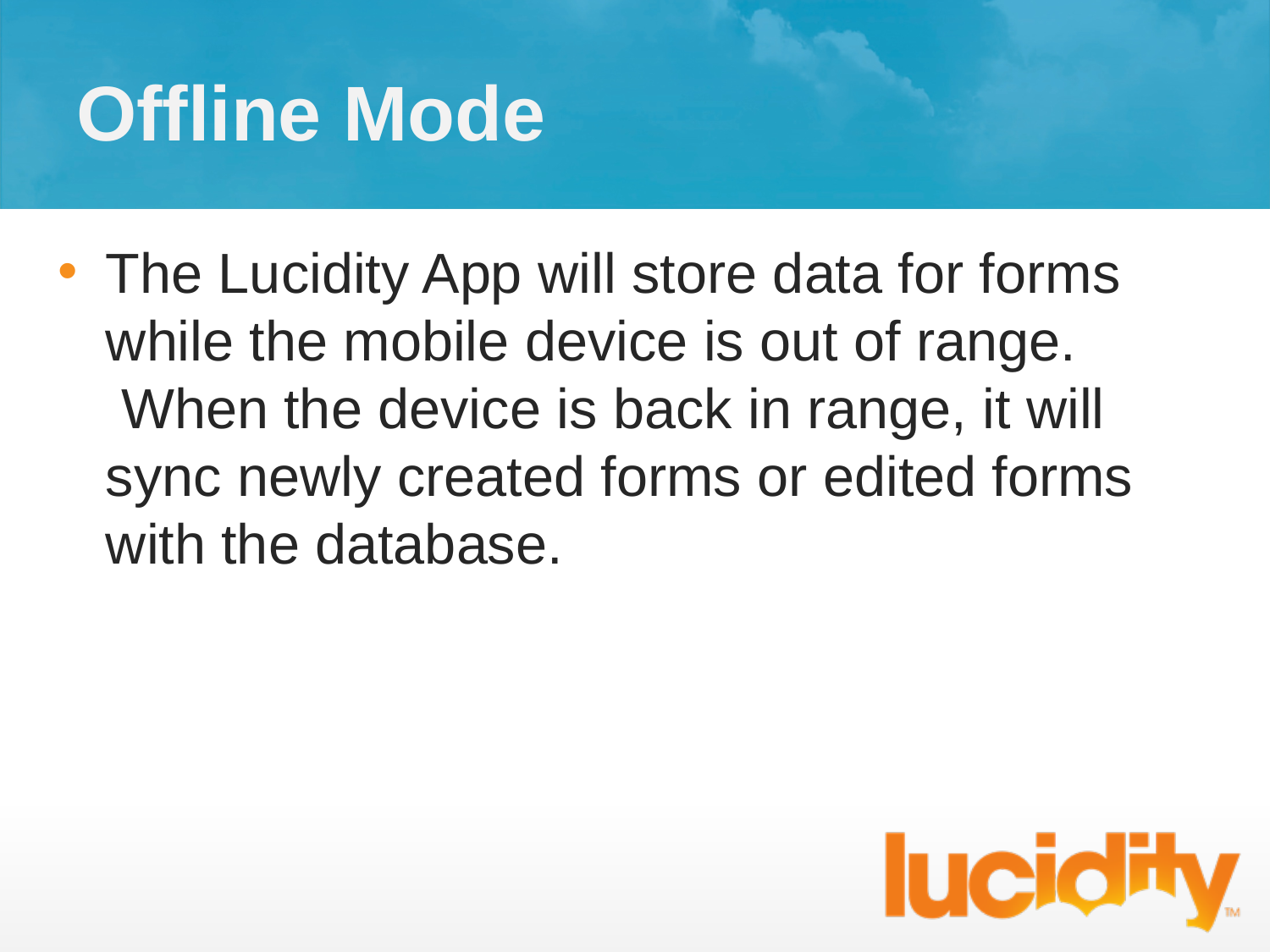

# Offline Mode
The Lucidity App will store data for forms while the mobile device is out of range.  When the device is back in range, it will sync newly created forms or edited forms with the database.